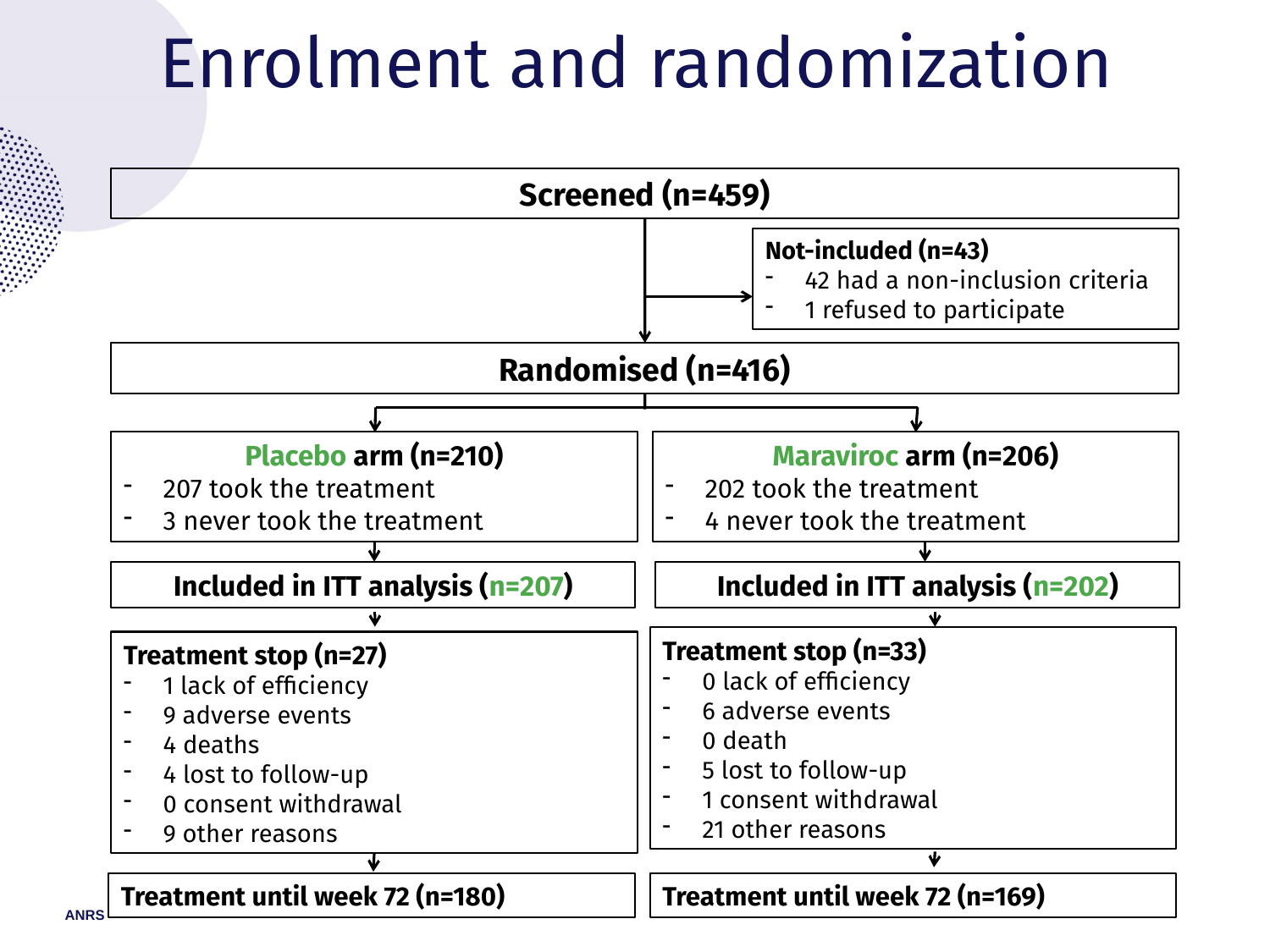

# Enrolment and randomization
Screened (n=459)
Not-included (n=43)
42 had a non-inclusion criteria
1 refused to participate
Randomised (n=416)
Placebo arm (n=210)
207 took the treatment
3 never took the treatment
Maraviroc arm (n=206)
202 took the treatment
4 never took the treatment
Included in ITT analysis (n=207)
Included in ITT analysis (n=202)
Treatment stop (n=33)
0 lack of efficiency
6 adverse events
0 death
5 lost to follow-up
1 consent withdrawal
21 other reasons
Treatment stop (n=27)
1 lack of efficiency
9 adverse events
4 deaths
4 lost to follow-up
0 consent withdrawal
9 other reasons
Treatment until week 72 (n=180)
Treatment until week 72 (n=169)